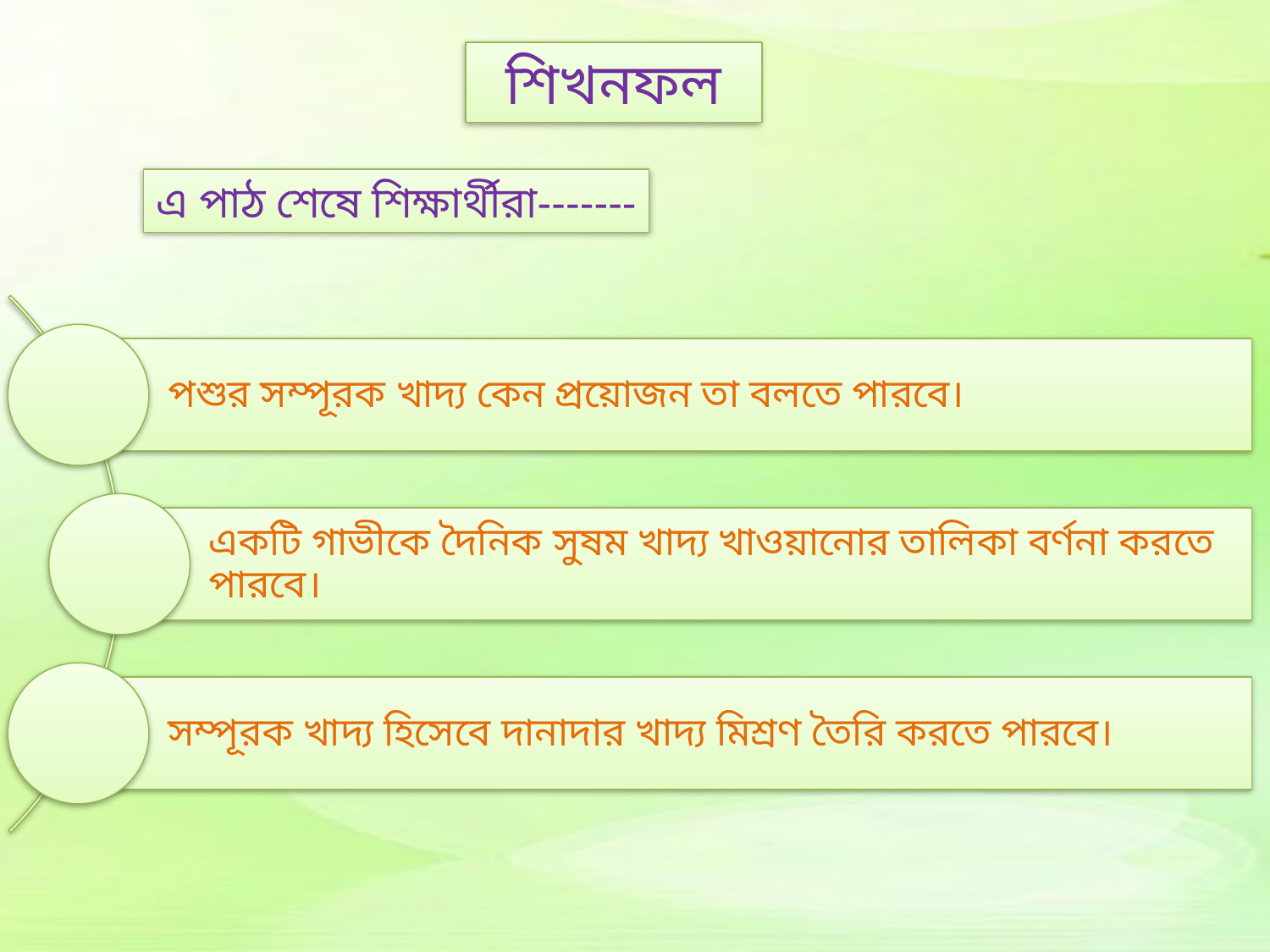

শিখনফল
এ পাঠ শেষে শিক্ষার্থীরা-------
পশুর সম্পূরক খাদ্য কেন প্রয়োজন তা বলতে পারবে।
একটি গাভীকে দৈনিক সুষম খাদ্য খাওয়ানোর তালিকা বর্ণনা করতে পারবে।
সম্পূরক খাদ্য হিসেবে দানাদার খাদ্য মিশ্রণ তৈরি করতে পারবে।